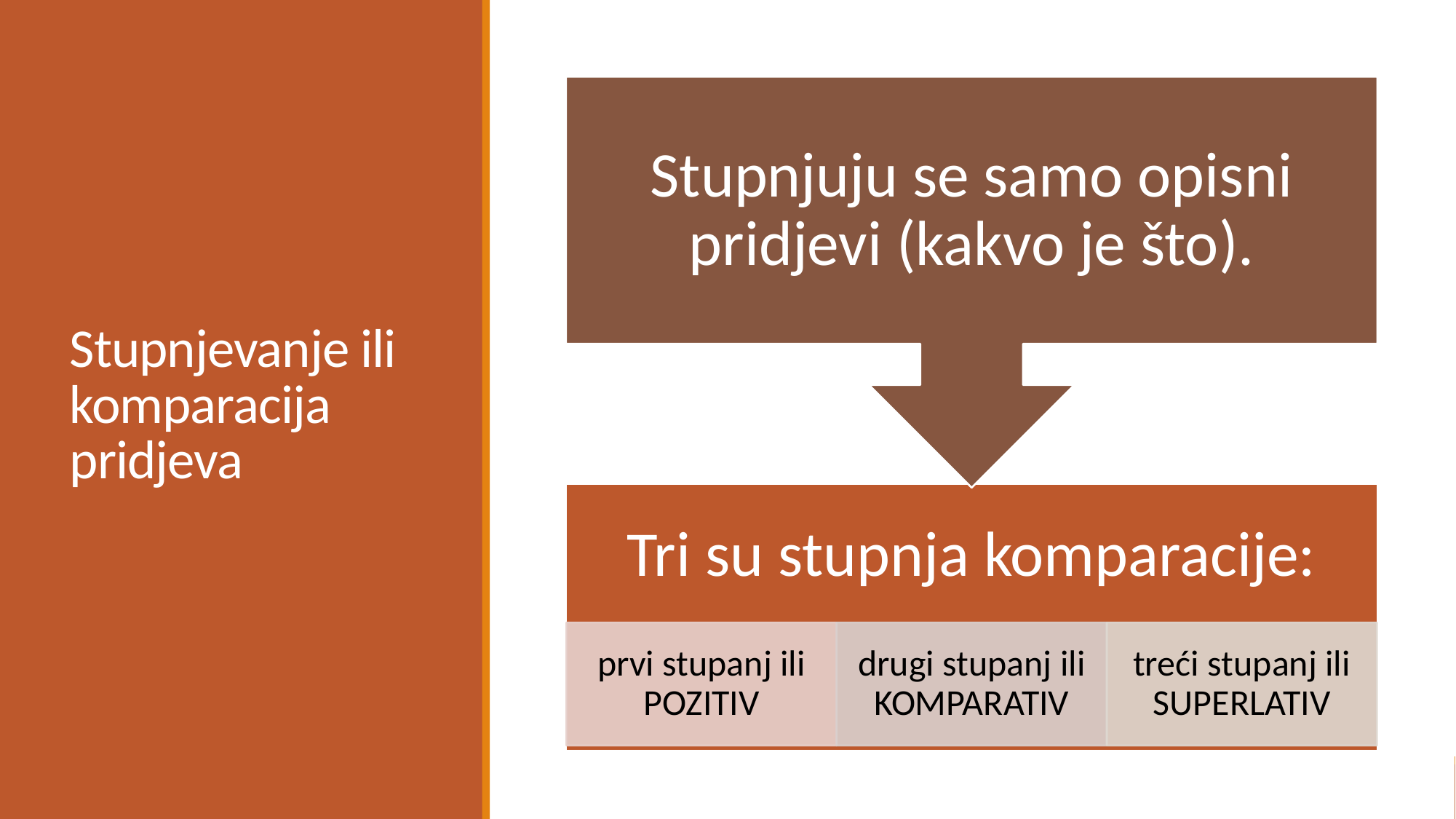

# Stupnjevanje ili komparacija pridjeva
Tri su stupnja komparacije:
prvi stupanj ili POZITIV
drugi stupanj ili KOMPARATIV
treći stupanj ili SUPERLATIV
Stupnjuju se samo opisni pridjevi (kakvo je što).